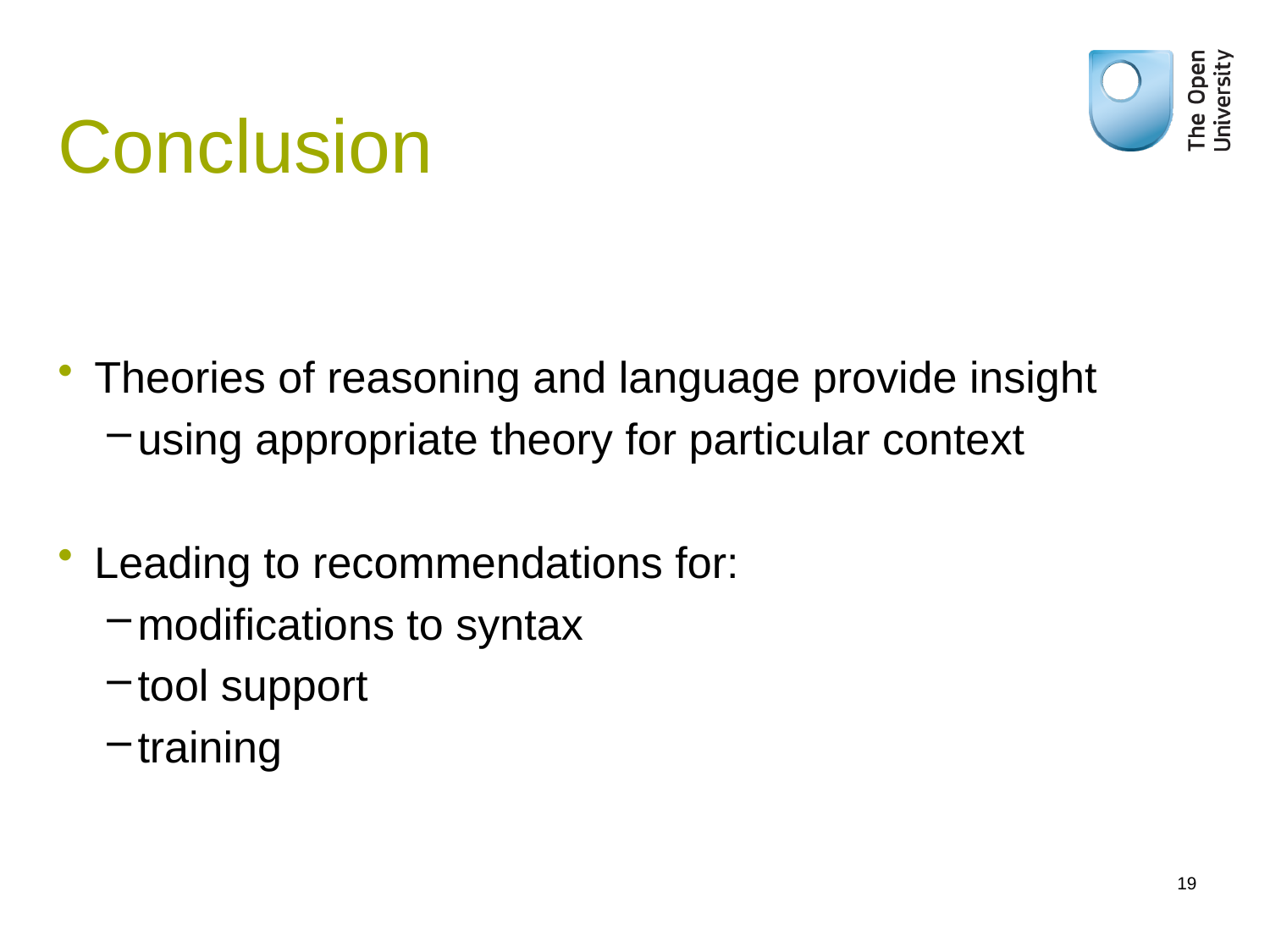

# Conclusion
Theories of reasoning and language provide insight
using appropriate theory for particular context

Leading to recommendations for:
modifications to syntax
tool support
training

19